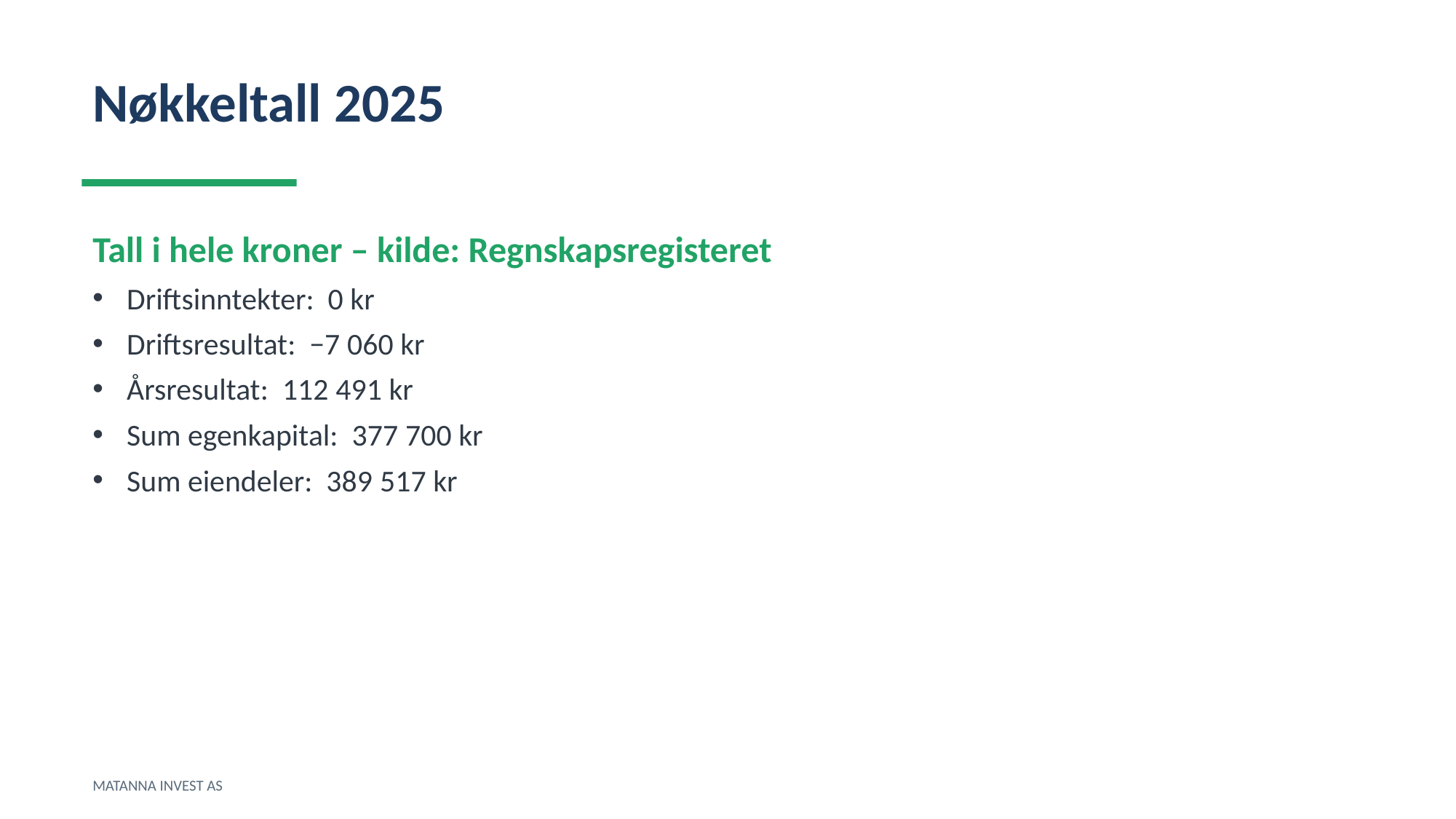

Nøkkeltall 2025

Tall i hele kroner – kilde: Regnskapsregisteret
Driftsinntekter:  0 kr
Driftsresultat:  −7 060 kr
Årsresultat:  112 491 kr
Sum egenkapital:  377 700 kr
Sum eiendeler:  389 517 kr
MATANNA INVEST AS